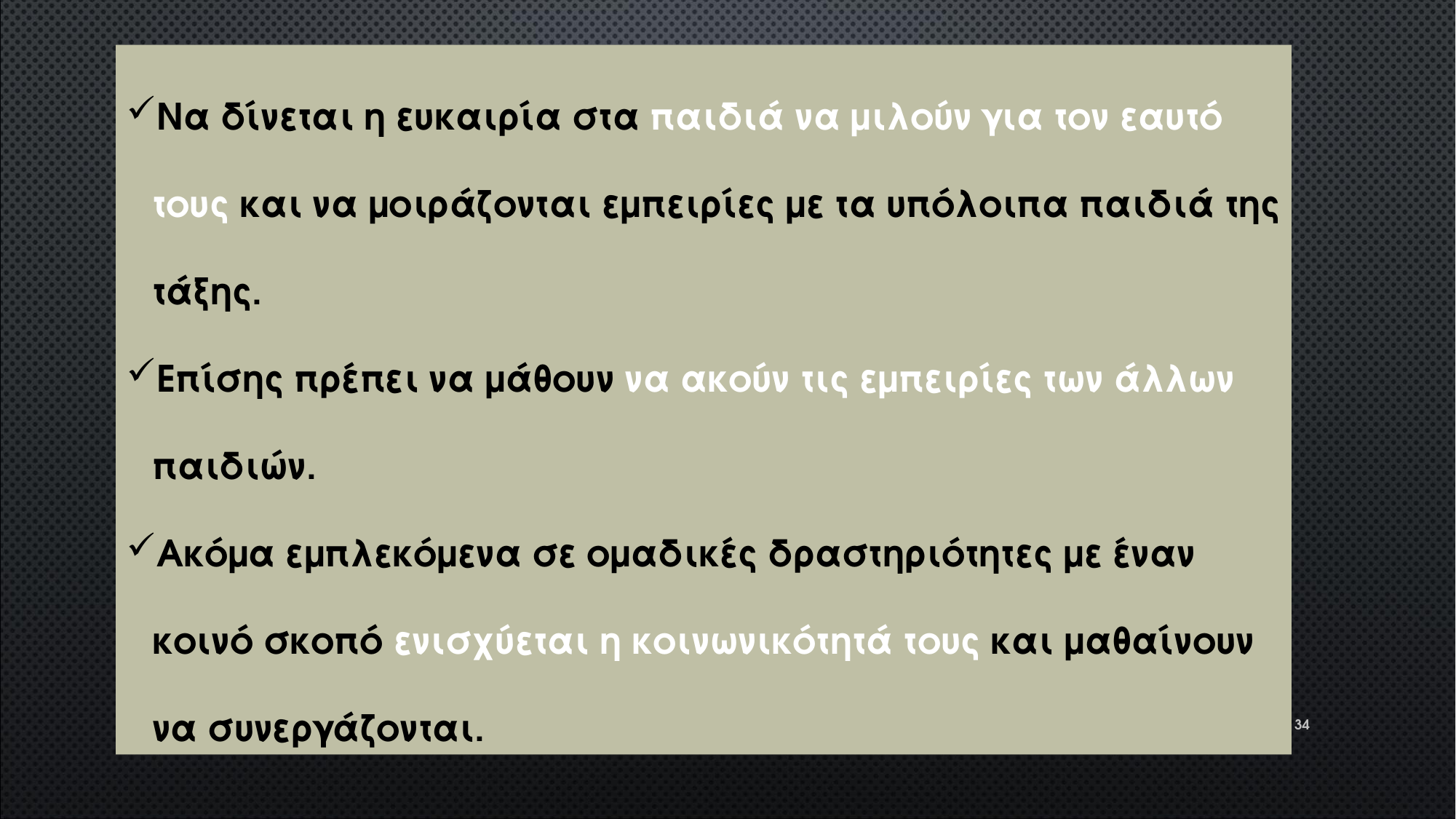

Να δίνεται η ευκαιρία στα παιδιά να μιλούν για τον εαυτό τους και να μοιράζονται εμπειρίες με τα υπόλοιπα παιδιά της τάξης.
Επίσης πρέπει να μάθουν να ακούν τις εμπειρίες των άλλων παιδιών.
Ακόμα εμπλεκόμενα σε ομαδικές δραστηριότητες με έναν κοινό σκοπό ενισχύεται η κοινωνικότητά τους και μαθαίνουν να συνεργάζονται.
Παναγιώτα Στράτη
12/22/2019
34